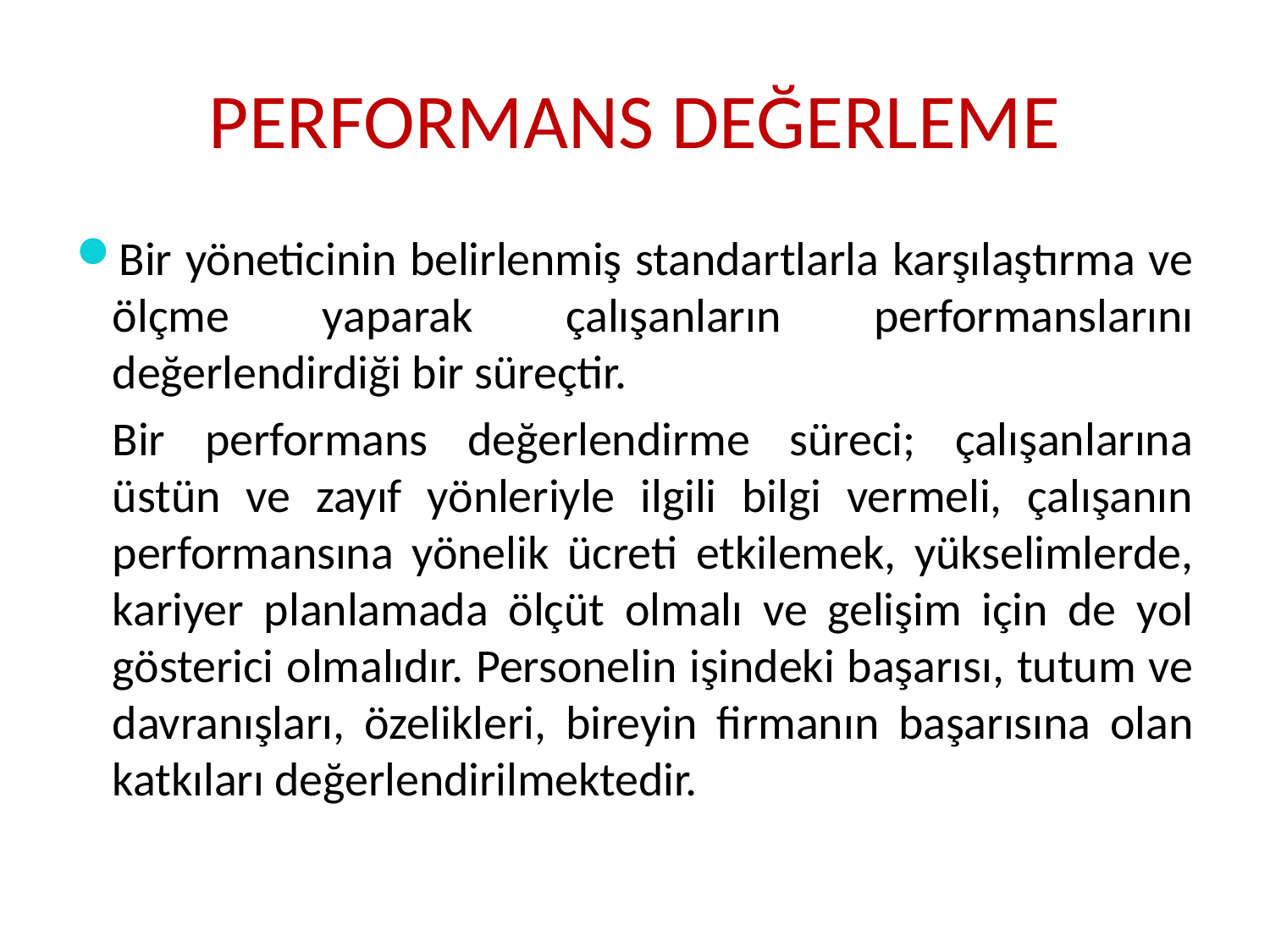

# PERFORMANS DEĞERLEME
Bir yöneticinin belirlenmiş standartlarla karşılaştırma ve ölçme yaparak çalışanların performanslarını değerlendirdiği bir süreçtir.
		Bir performans değerlendirme süreci; çalışanlarına üstün ve zayıf yönleriyle ilgili bilgi vermeli, çalışanın performansına yönelik ücreti etkilemek, yükselimlerde, kariyer planlamada ölçüt olmalı ve gelişim için de yol gösterici olmalıdır. Personelin işindeki başarısı, tutum ve davranışları, özelikleri, bireyin firmanın başarısına olan katkıları değerlendirilmektedir.